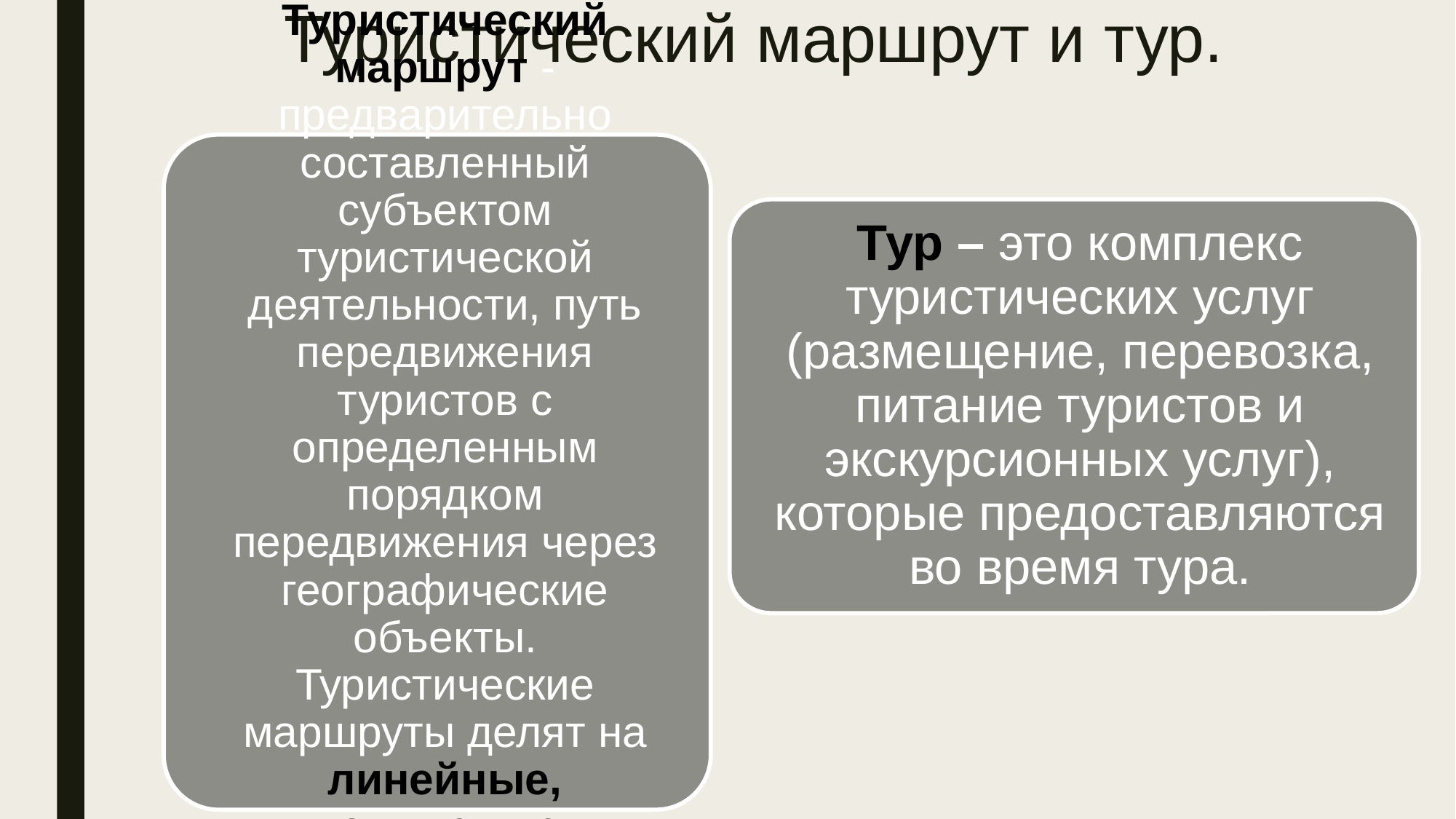

# Туристический маршрут и тур.
Тур – это комплекс туристических услуг (размещение, перевозка, питание туристов и экскурсионных услуг), которые предоставляются во время тура.
Туристический маршрут - предварительно составленный субъектом туристической деятельности, путь передвижения туристов с определенным порядком передвижения через географические объекты. Туристические маршруты делят на линейные, кольцевые, радиальные и смешанные